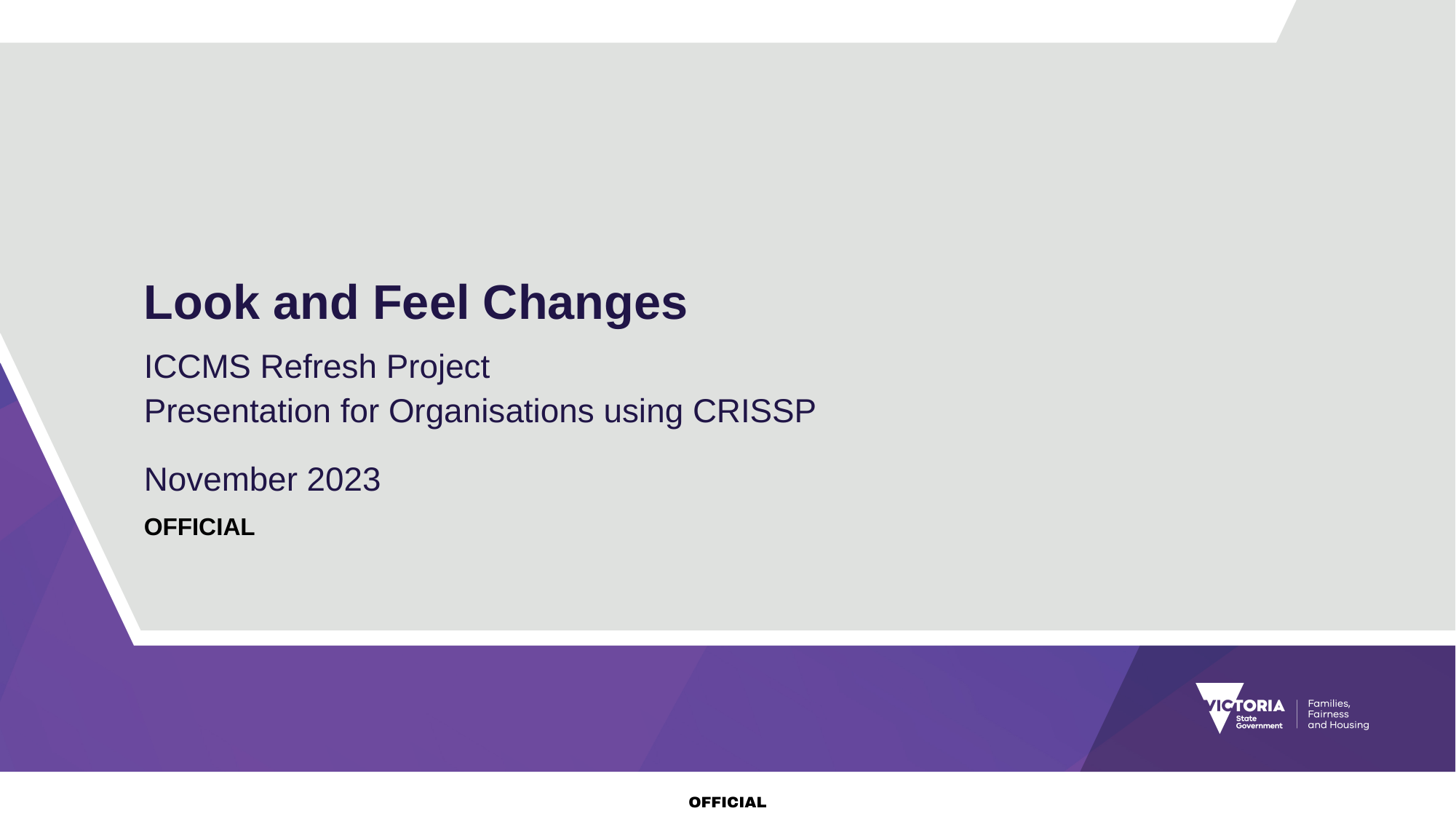

# Look and Feel Changes
ICCMS Refresh Project
Presentation for Organisations using CRISSP
November 2023
OFFICIAL